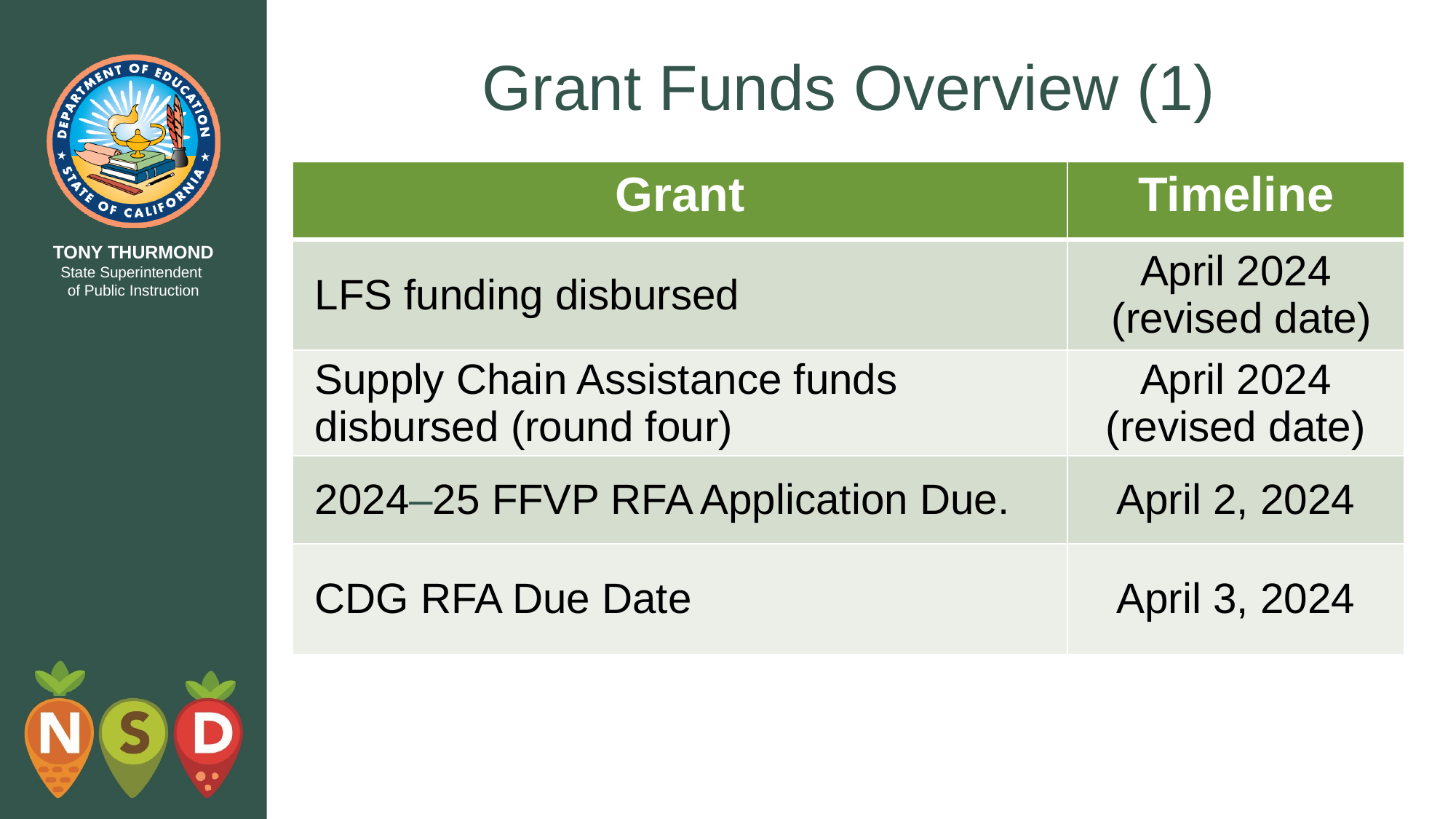

# Grant Funds Overview (1)
| Grant | Timeline |
| --- | --- |
| LFS funding disbursed | April 2024  (revised date) |
| Supply Chain Assistance funds disbursed (round four) | April 2024 (revised date) |
| 2024–25 FFVP RFA Application Due. | April 2, 2024 |
| CDG RFA Due Date | April 3, 2024 |